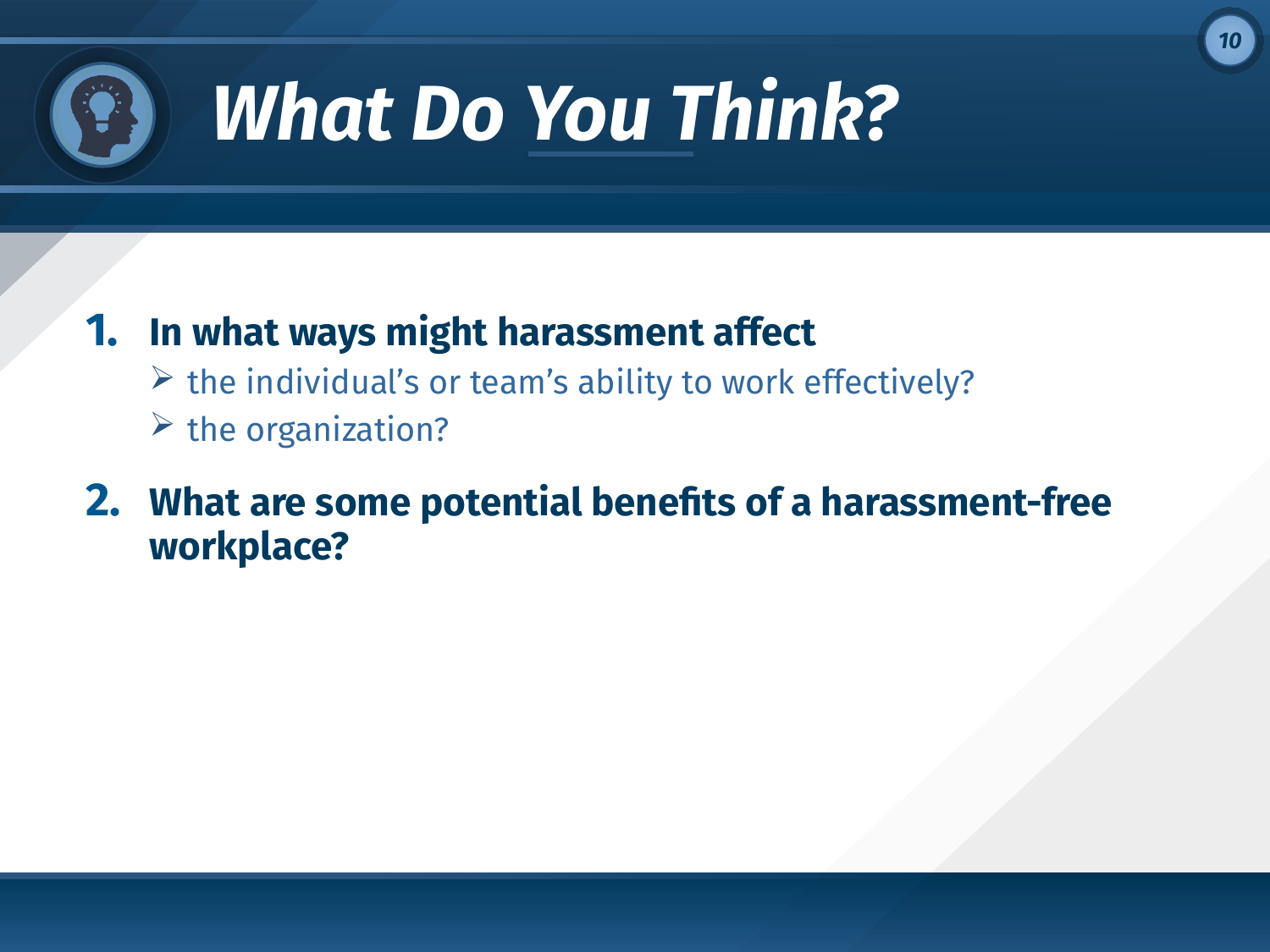

# What Do You Think?
In what ways might harassment affect
the individual’s or team’s ability to work effectively?
the organization?
What are some potential benefits of a harassment-free workplace?